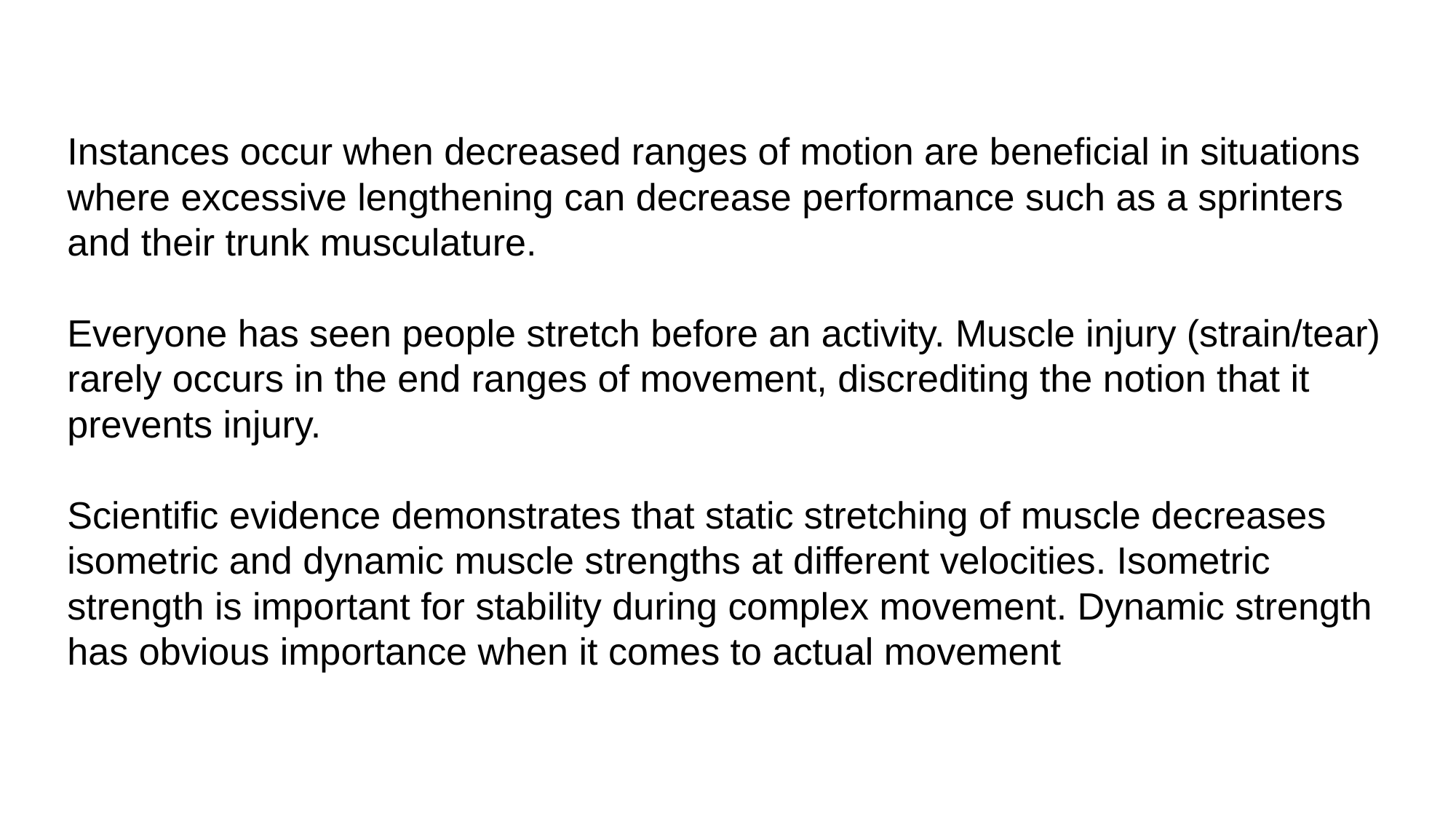

Instances occur when decreased ranges of motion are beneficial in situations where excessive lengthening can decrease performance such as a sprinters and their trunk musculature.

Everyone has seen people stretch before an activity. Muscle injury (strain/tear) rarely occurs in the end ranges of movement, discrediting the notion that it prevents injury.

Scientific evidence demonstrates that static stretching of muscle decreases isometric and dynamic muscle strengths at different velocities. Isometric strength is important for stability during complex movement. Dynamic strength has obvious importance when it comes to actual movement